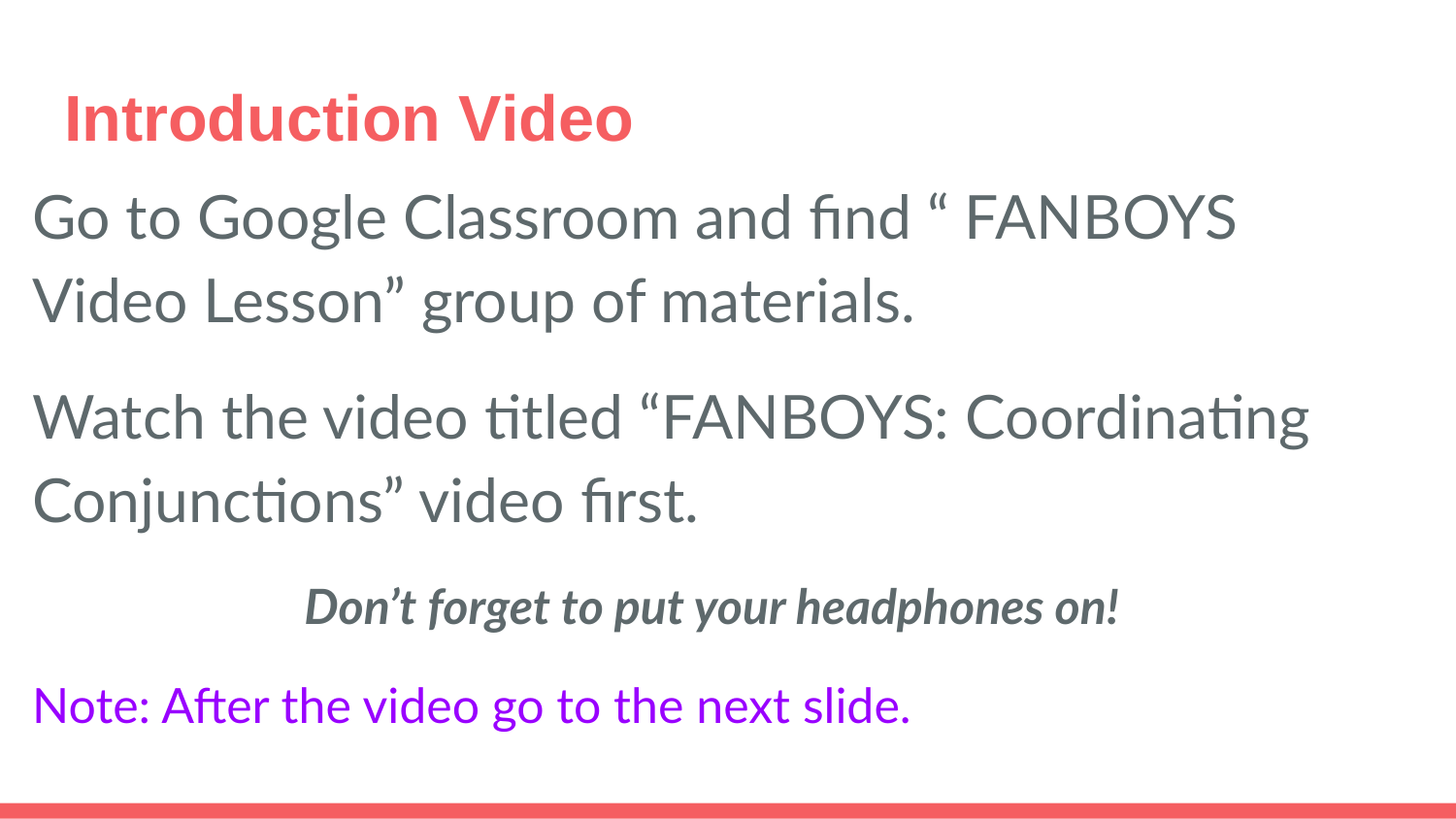

# Introduction Video
Go to Google Classroom and find “ FANBOYS Video Lesson” group of materials.
Watch the video titled “FANBOYS: Coordinating Conjunctions” video first.
Don’t forget to put your headphones on!
Note: After the video go to the next slide.